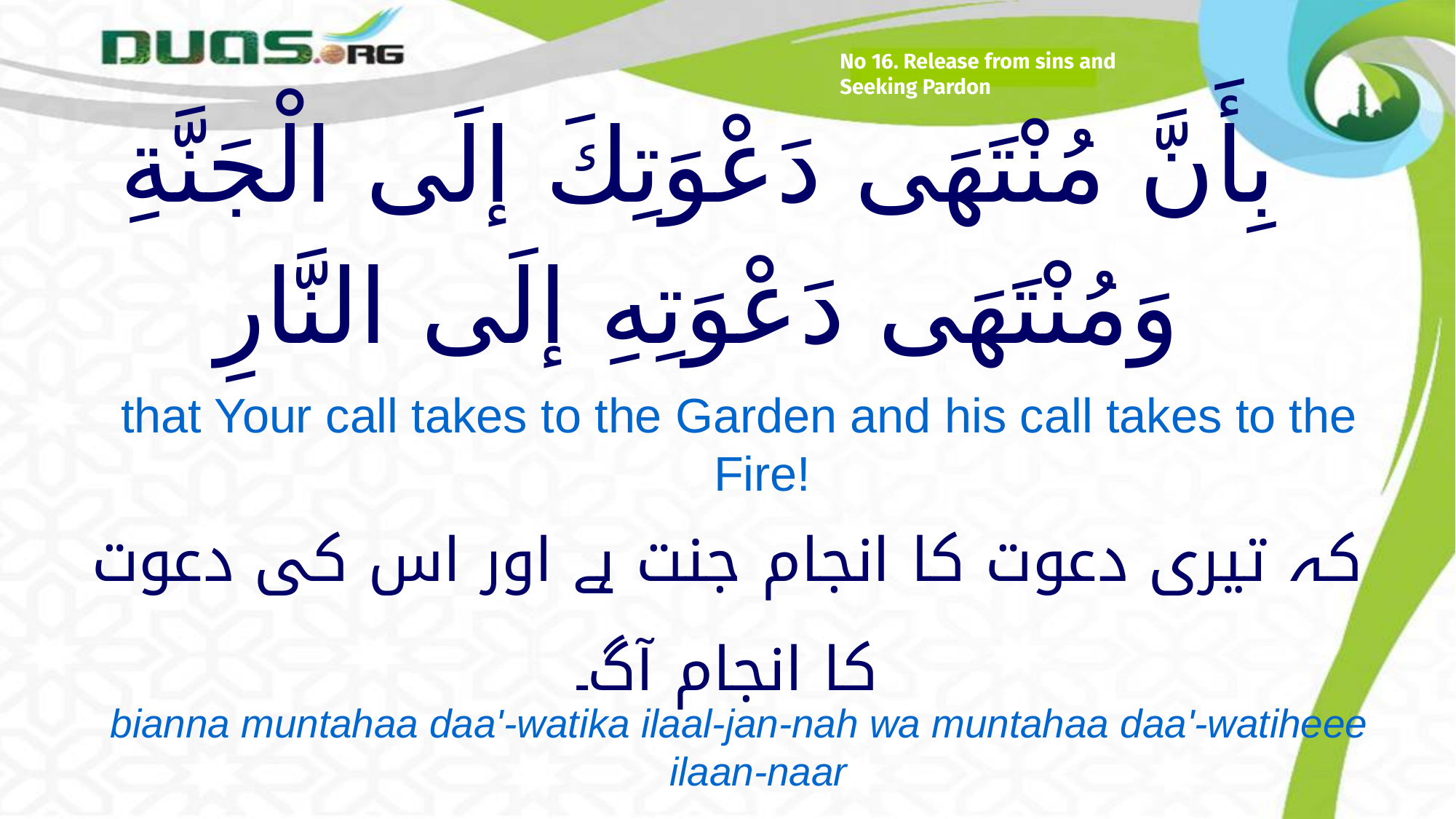

No 16. Release from sins and Seeking Pardon

# بِأَنَّ مُنْتَهَى دَعْوَتِكَ إلَى الْجَنَّةِ وَمُنْتَهَى دَعْوَتِهِ إلَى النَّارِ
that Your call takes to the Garden and his call takes to the Fire!

کہ تیری دعوت کا انجام جنت ہے اور اس کی دعوت کا انجام آگ۔
bianna muntahaa daa'-watika ilaal-jan-nah wa muntahaa daa'-watiheee ilaan-naar